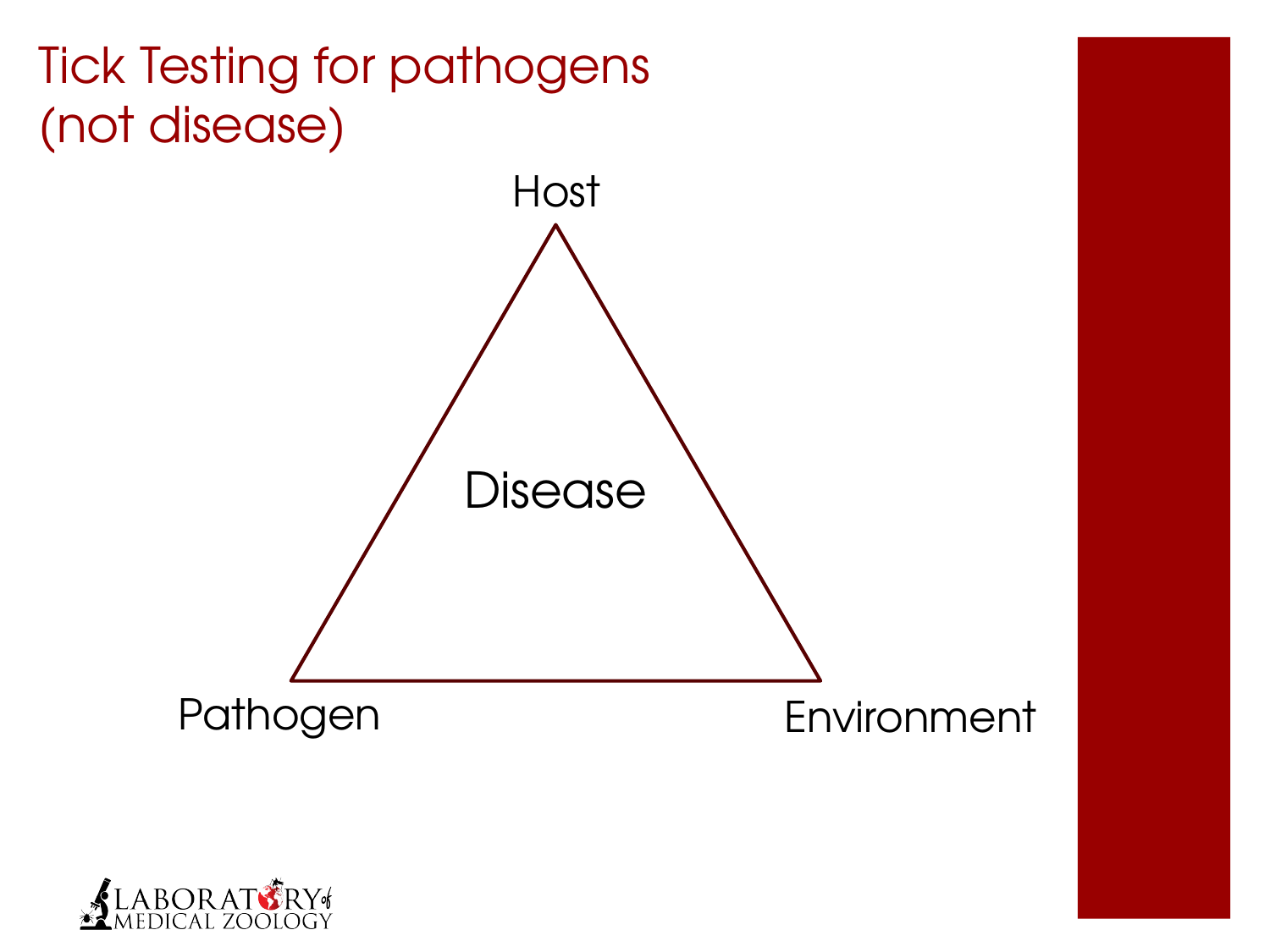

# Tick Testing for pathogens (not disease)
Host
Disease
Pathogen
Environment